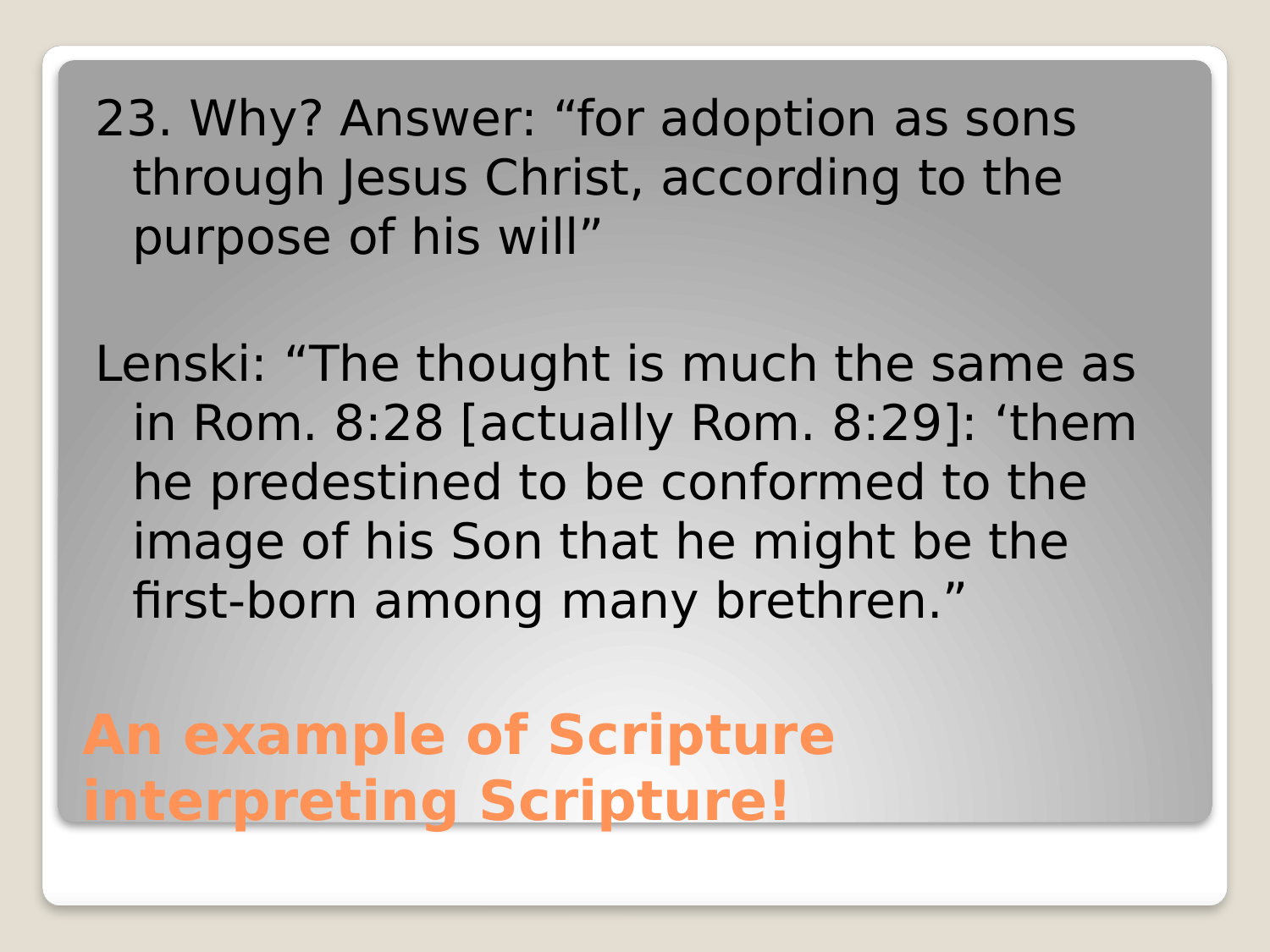

23. Why? Answer: “for adoption as sons through Jesus Christ, according to the purpose of his will”

Lenski: “The thought is much the same as in Rom. 8:28 [actually Rom. 8:29]: ‘them he predestined to be conformed to the image of his Son that he might be the first-born among many brethren.”
# An example of Scripture interpreting Scripture!